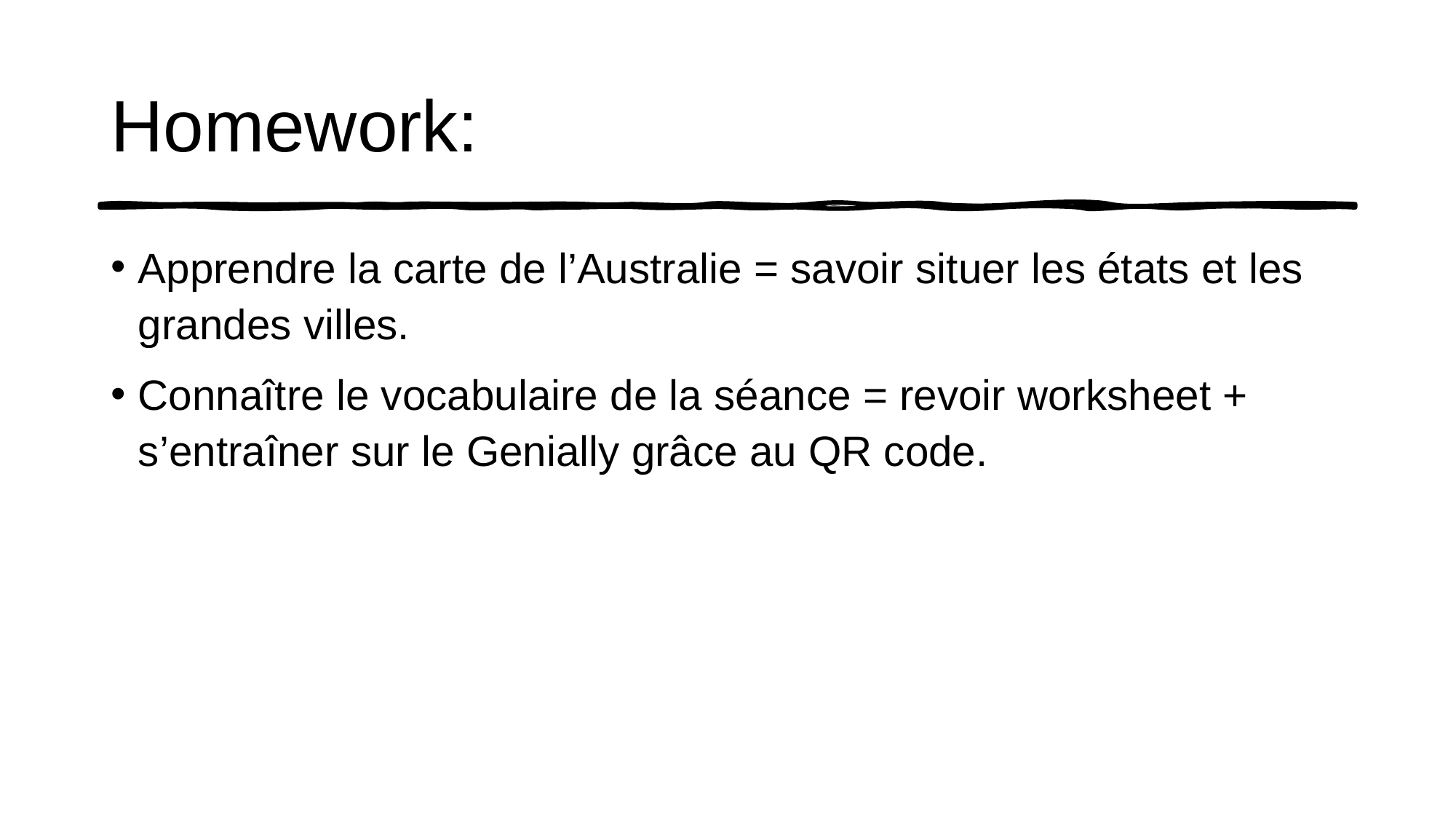

# Homework:
Apprendre la carte de l’Australie = savoir situer les états et les grandes villes.
Connaître le vocabulaire de la séance = revoir worksheet + s’entraîner sur le Genially grâce au QR code.